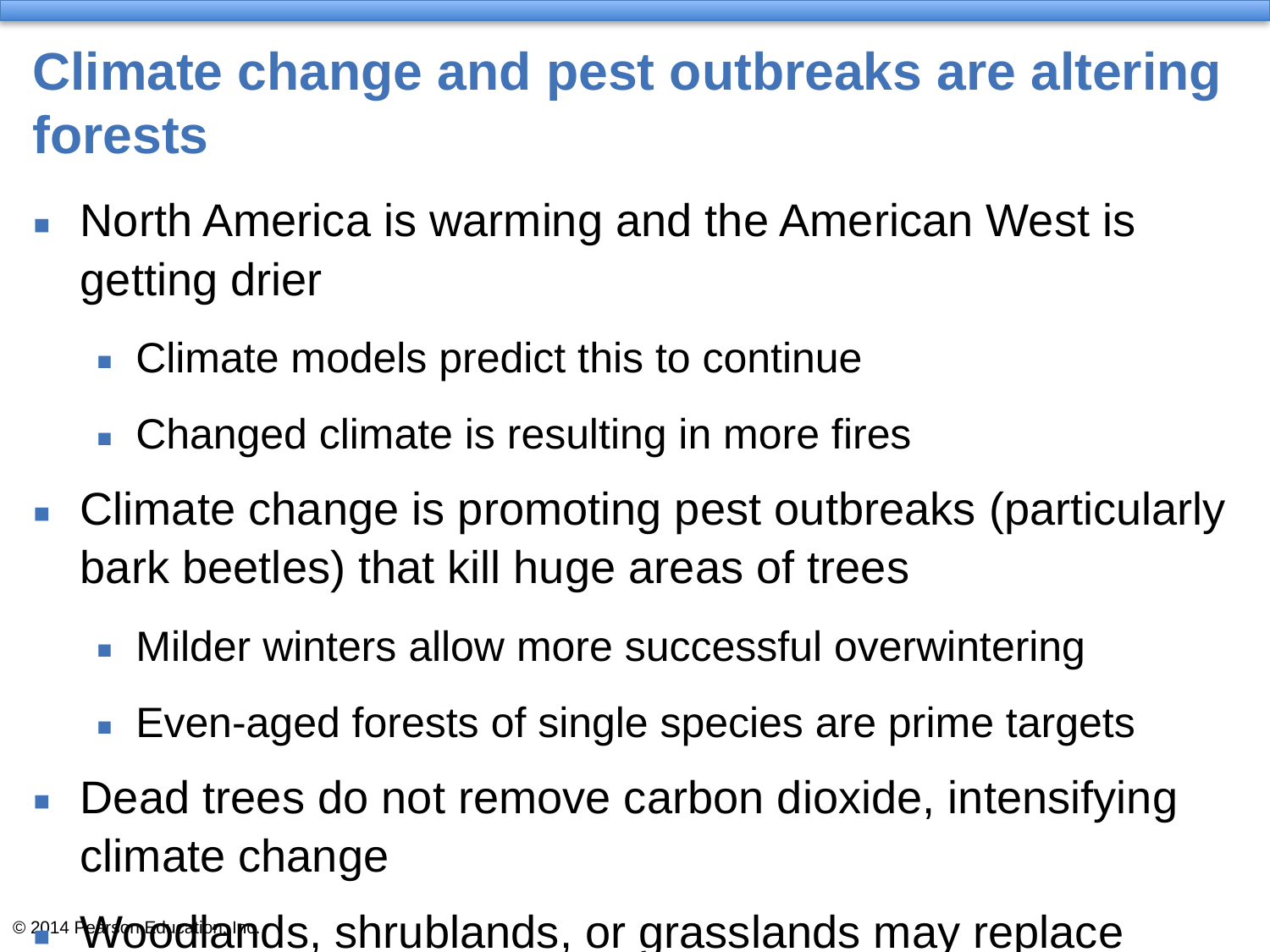

# Climate change and pest outbreaks are altering forests
North America is warming and the American West is getting drier
Climate models predict this to continue
Changed climate is resulting in more fires
Climate change is promoting pest outbreaks (particularly bark beetles) that kill huge areas of trees
Milder winters allow more successful overwintering
Even-aged forests of single species are prime targets
Dead trees do not remove carbon dioxide, intensifying climate change
Woodlands, shrublands, or grasslands may replace forests